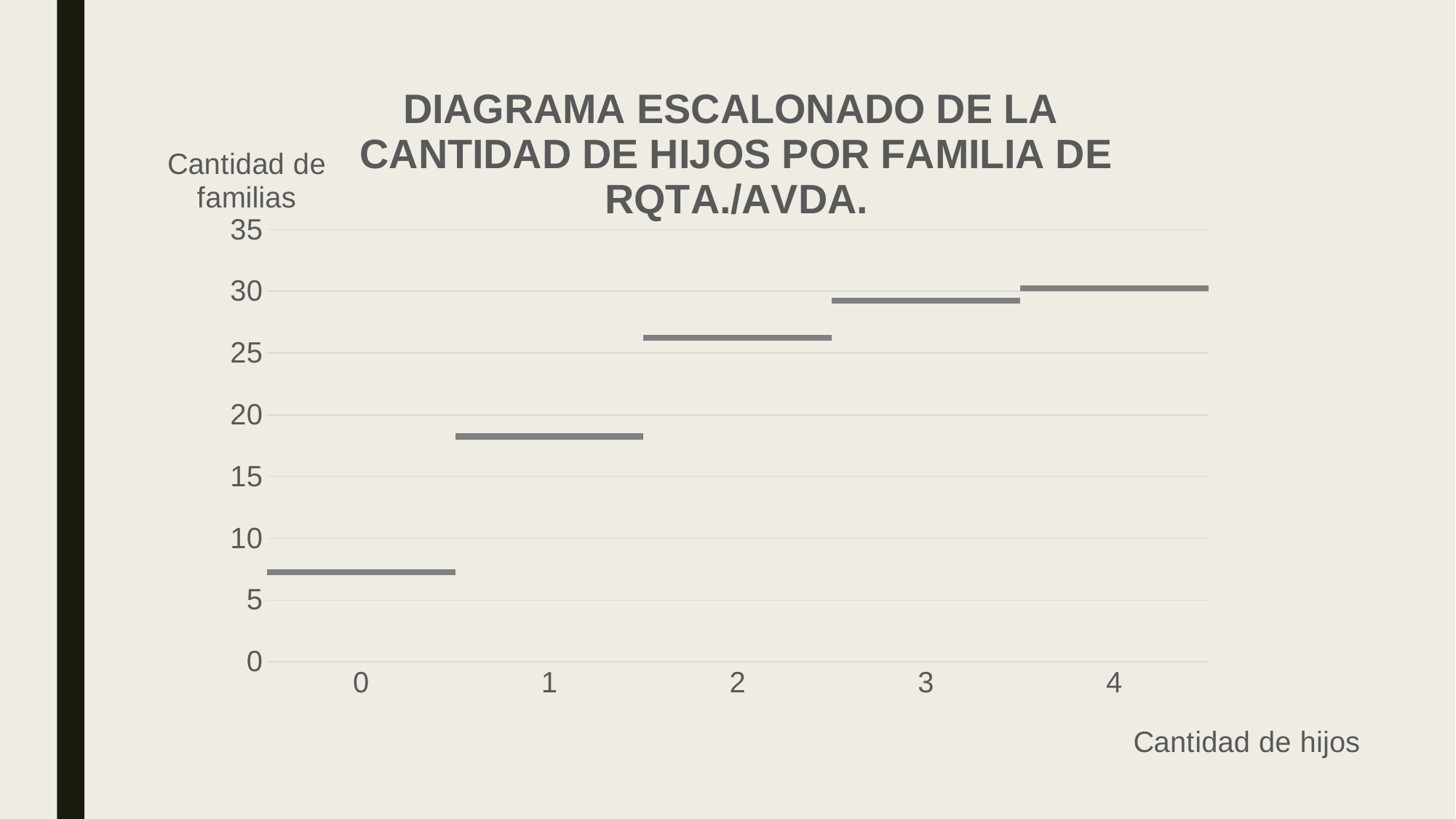

### Chart: DIAGRAMA ESCALONADO DE LA
CANTIDAD DE HIJOS POR FAMILIA DE RQTA./AVDA.

| Category |  |  |
|---|---|---|
| 0 | 7.0 | 0.5 |
| 1 | 18.0 | 0.5 |
| 2 | 26.0 | 0.5 |
| 3 | 29.0 | 0.5 |
| 4 | 30.0 | 0.5 |